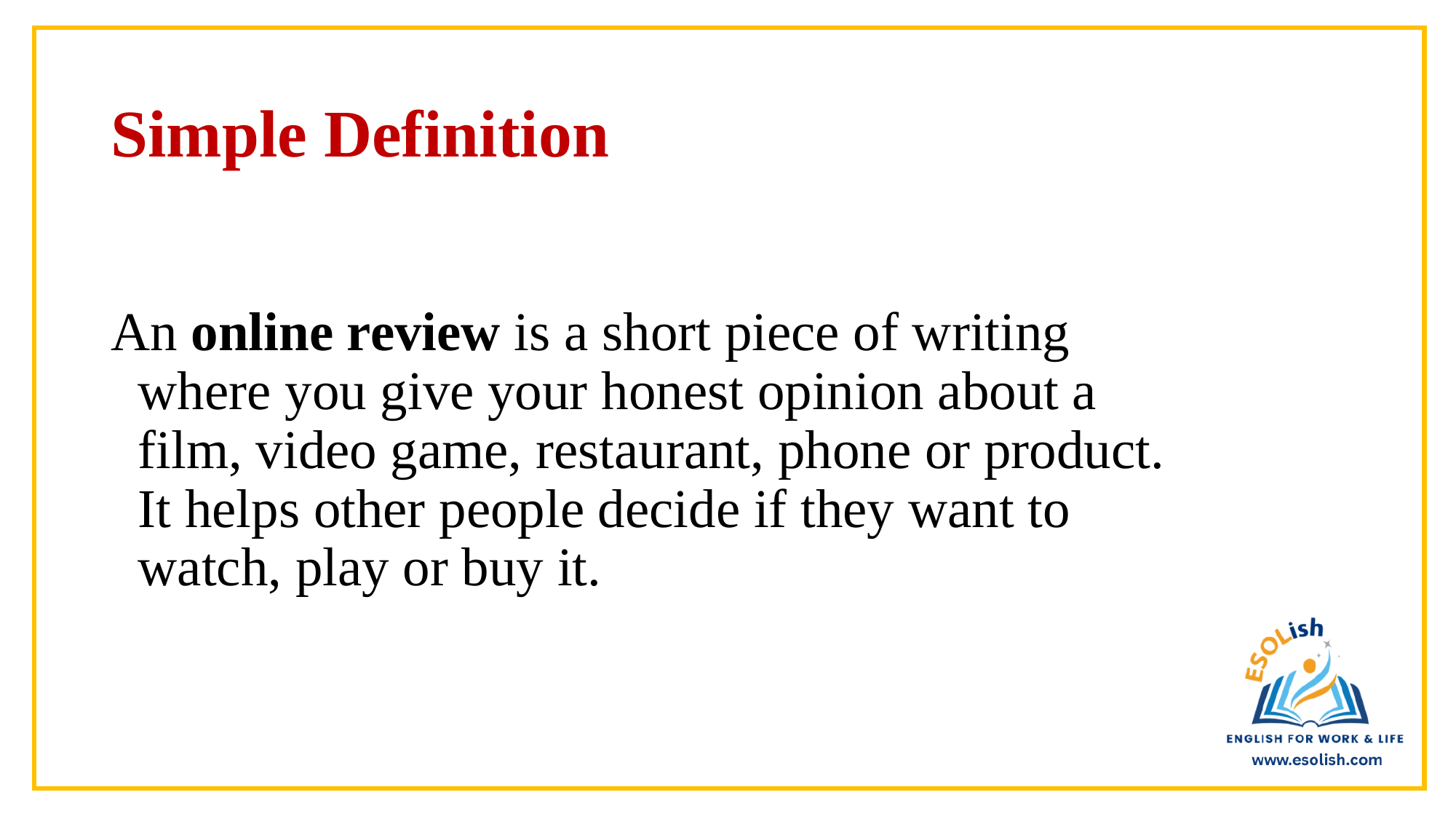

# Simple Definition
An online review is a short piece of writing where you give your honest opinion about a film, video game, restaurant, phone or product. It helps other people decide if they want to watch, play or buy it.